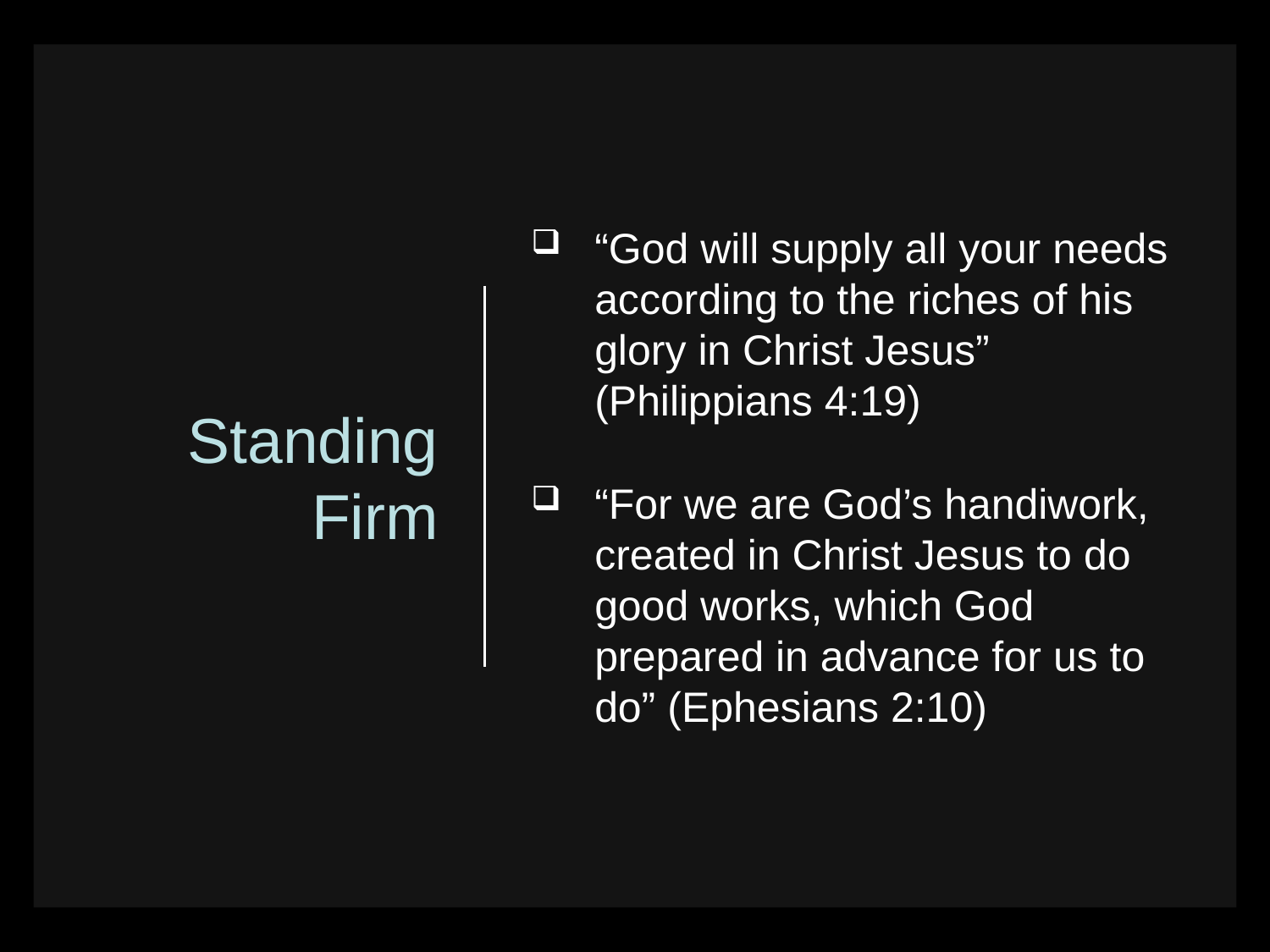

# Standing Firm
“God will supply all your needs according to the riches of his glory in Christ Jesus” (Philippians 4:19)
“For we are God’s handiwork, created in Christ Jesus to do good works, which God prepared in advance for us to do” (Ephesians 2:10)